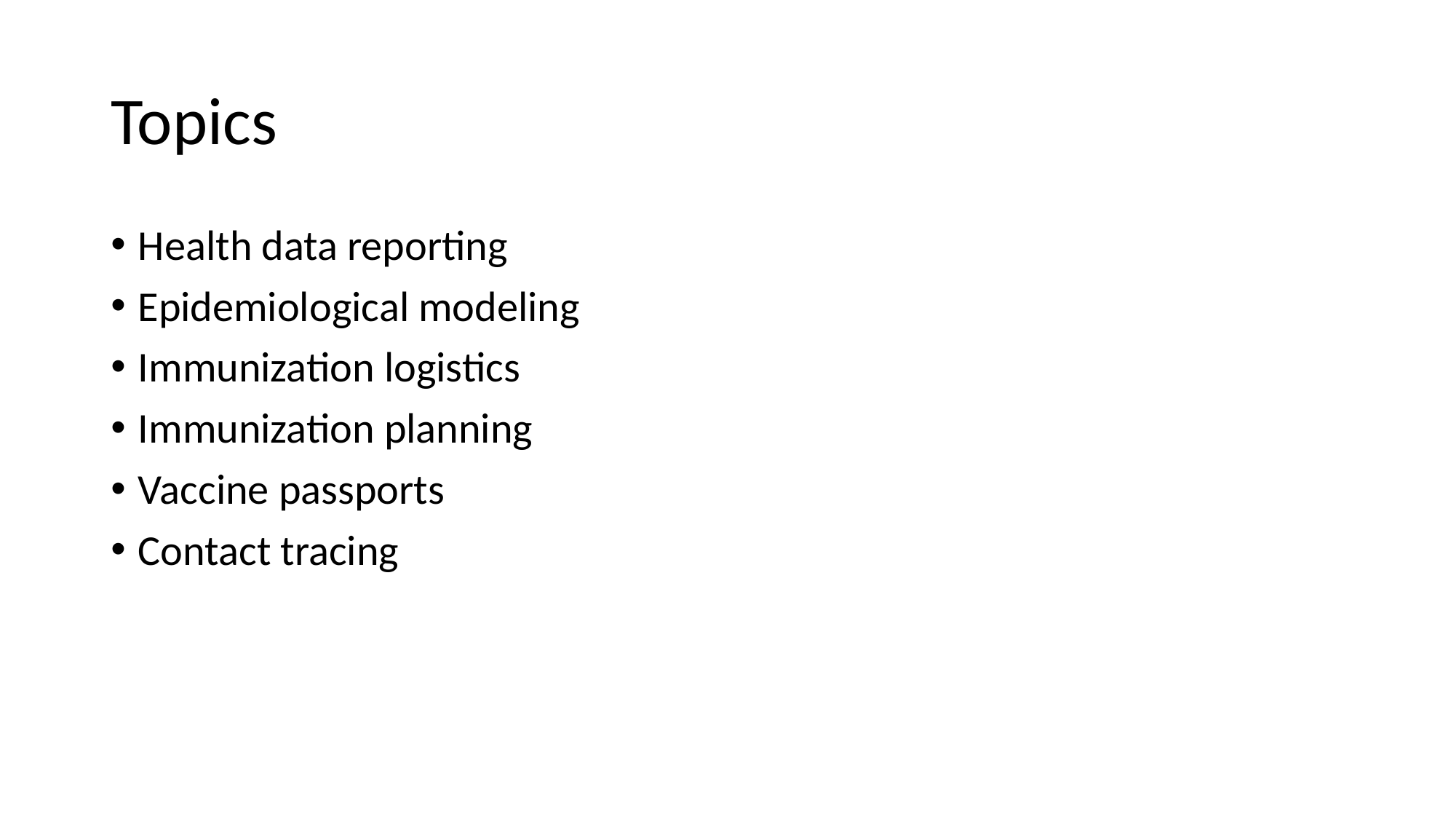

# Topics
Health data reporting
Epidemiological modeling
Immunization logistics
Immunization planning
Vaccine passports
Contact tracing